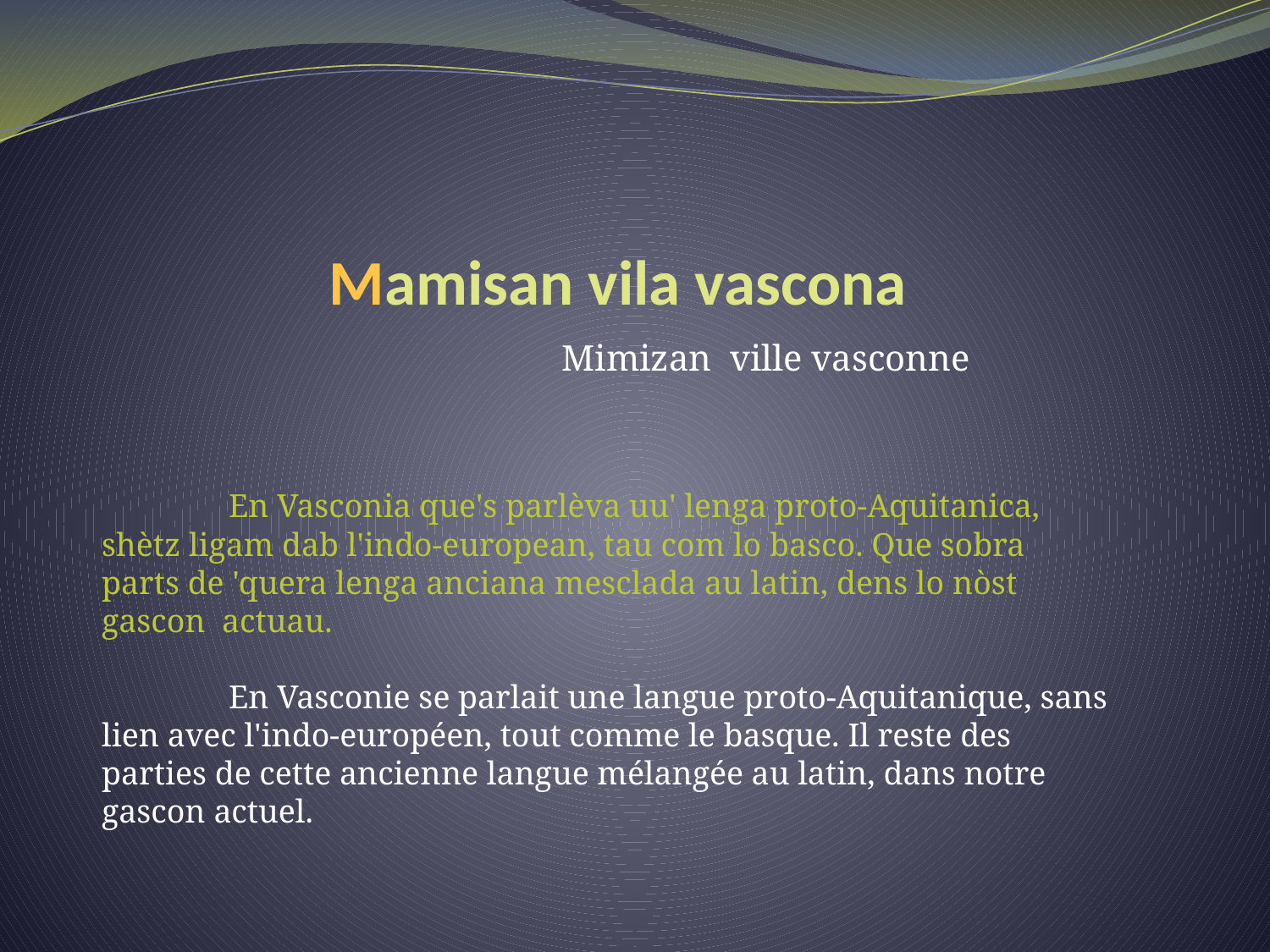

# Mamisan vila vascona

Mimizan  ville vasconne
	En Vasconia que's parlèva uu' lenga proto-Aquitanica, shètz ligam dab l'indo-european, tau com lo basco. Que sobra parts de 'quera lenga anciana mesclada au latin, dens lo nòst gascon  actuau.

	En Vasconie se parlait une langue proto-Aquitanique, sans lien avec l'indo-européen, tout comme le basque. Il reste des parties de cette ancienne langue mélangée au latin, dans notre gascon actuel.